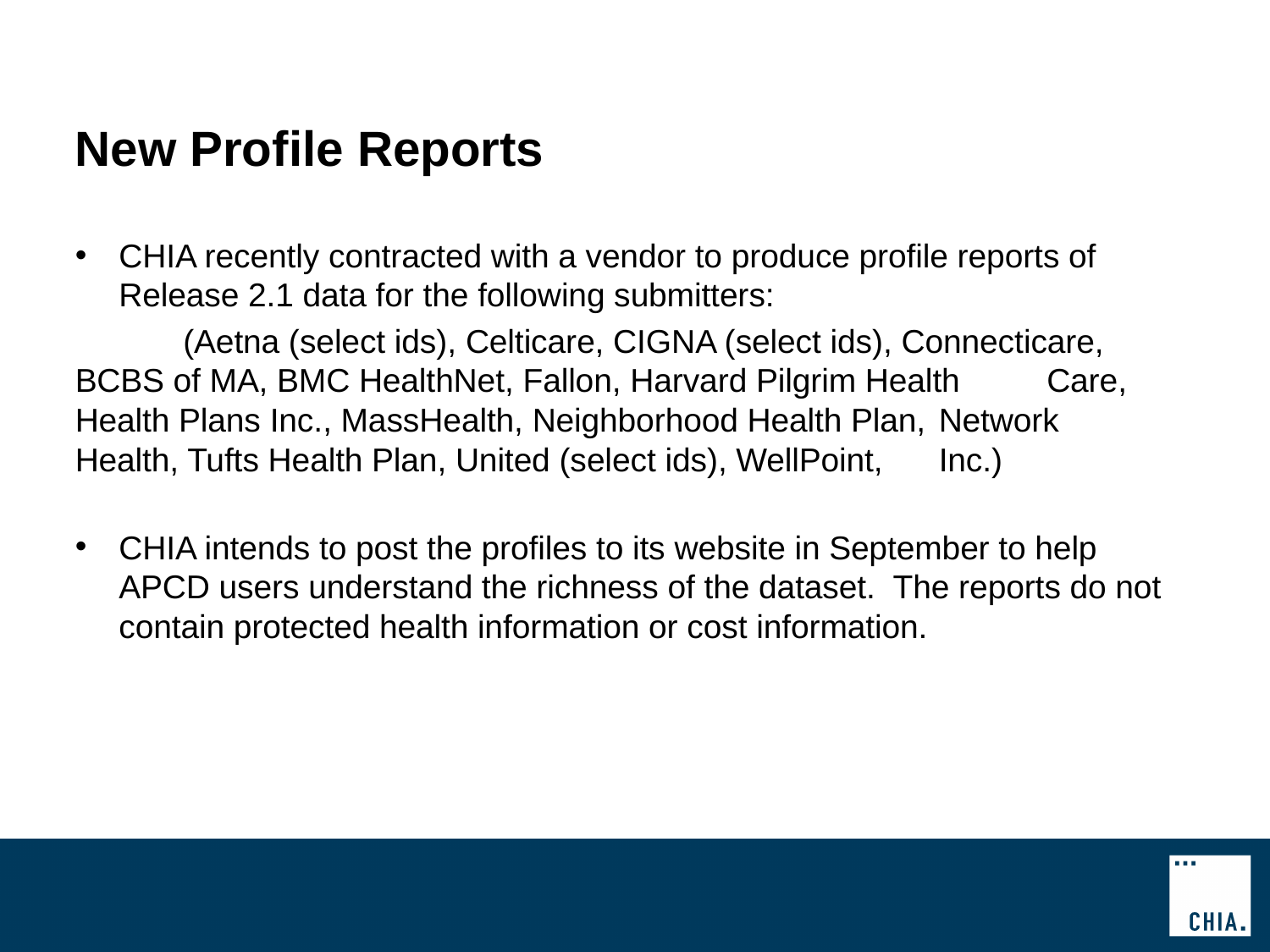

# New Profile Reports
CHIA recently contracted with a vendor to produce profile reports of Release 2.1 data for the following submitters:
	(Aetna (select ids), Celticare, CIGNA (select ids), Connecticare, 	BCBS of MA, BMC HealthNet, Fallon, Harvard Pilgrim Health 	Care, Health Plans Inc., MassHealth, Neighborhood Health Plan, 	Network Health, Tufts Health Plan, United (select ids), WellPoint, 	Inc.)

CHIA intends to post the profiles to its website in September to help APCD users understand the richness of the dataset.  The reports do not contain protected health information or cost information.